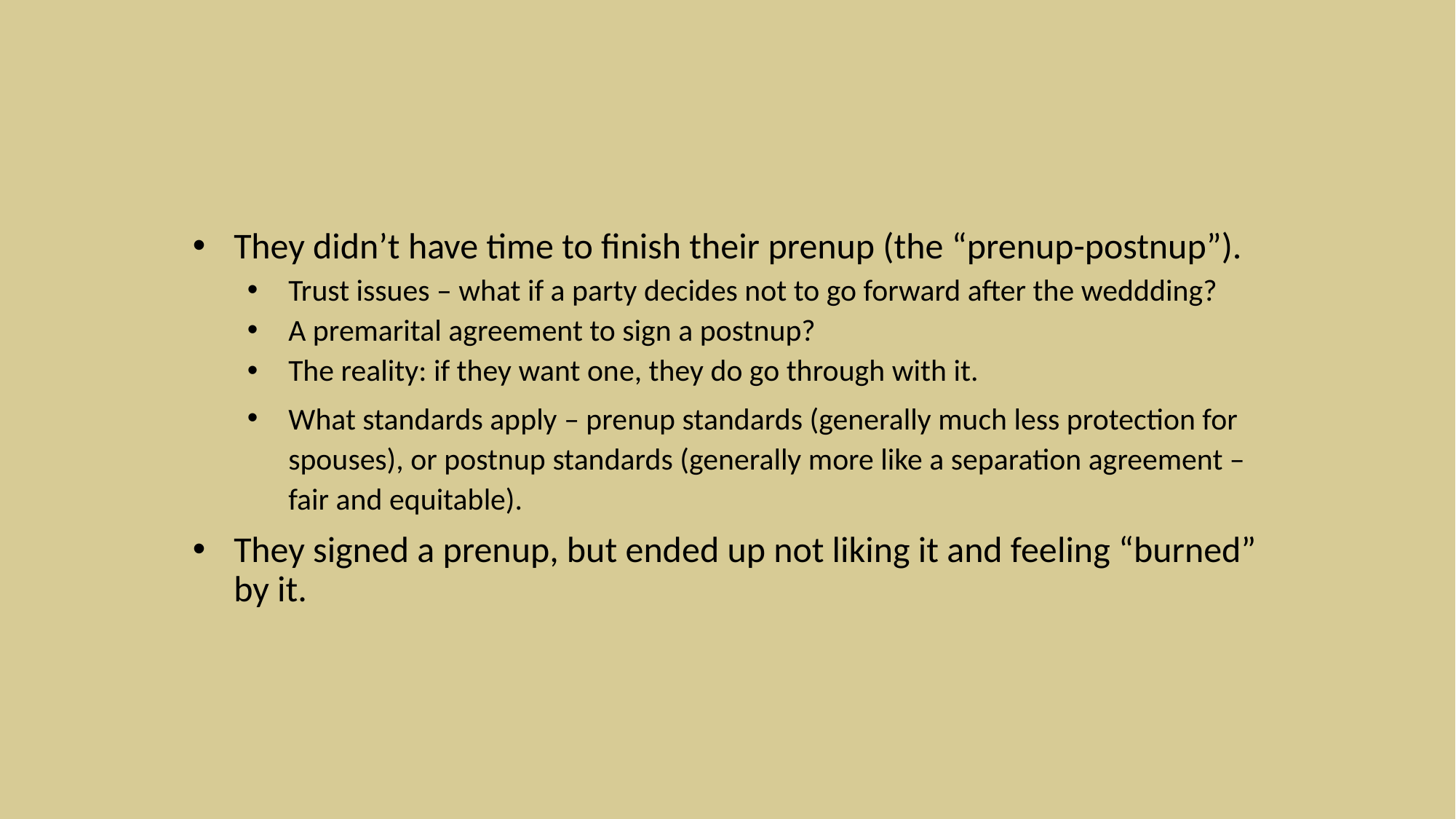

They didn’t have time to finish their prenup (the “prenup-postnup”).
Trust issues – what if a party decides not to go forward after the weddding?
A premarital agreement to sign a postnup?
The reality: if they want one, they do go through with it.
What standards apply – prenup standards (generally much less protection for spouses), or postnup standards (generally more like a separation agreement – fair and equitable).
They signed a prenup, but ended up not liking it and feeling “burned” by it.